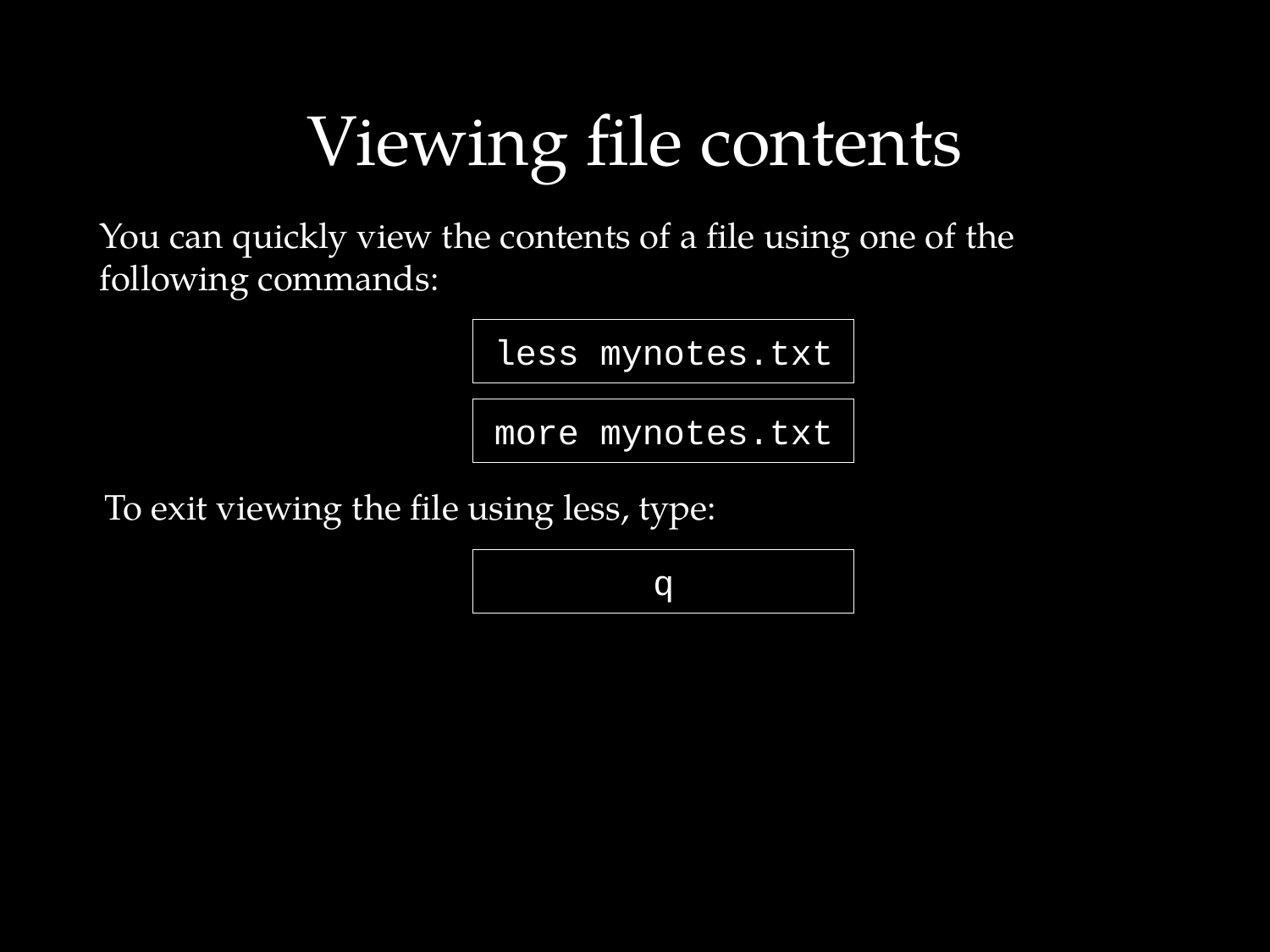

# Viewing file contents
You can quickly view the contents of a file using one of the following commands:
less mynotes.txt
more mynotes.txt
To exit viewing the file using less, type:
q